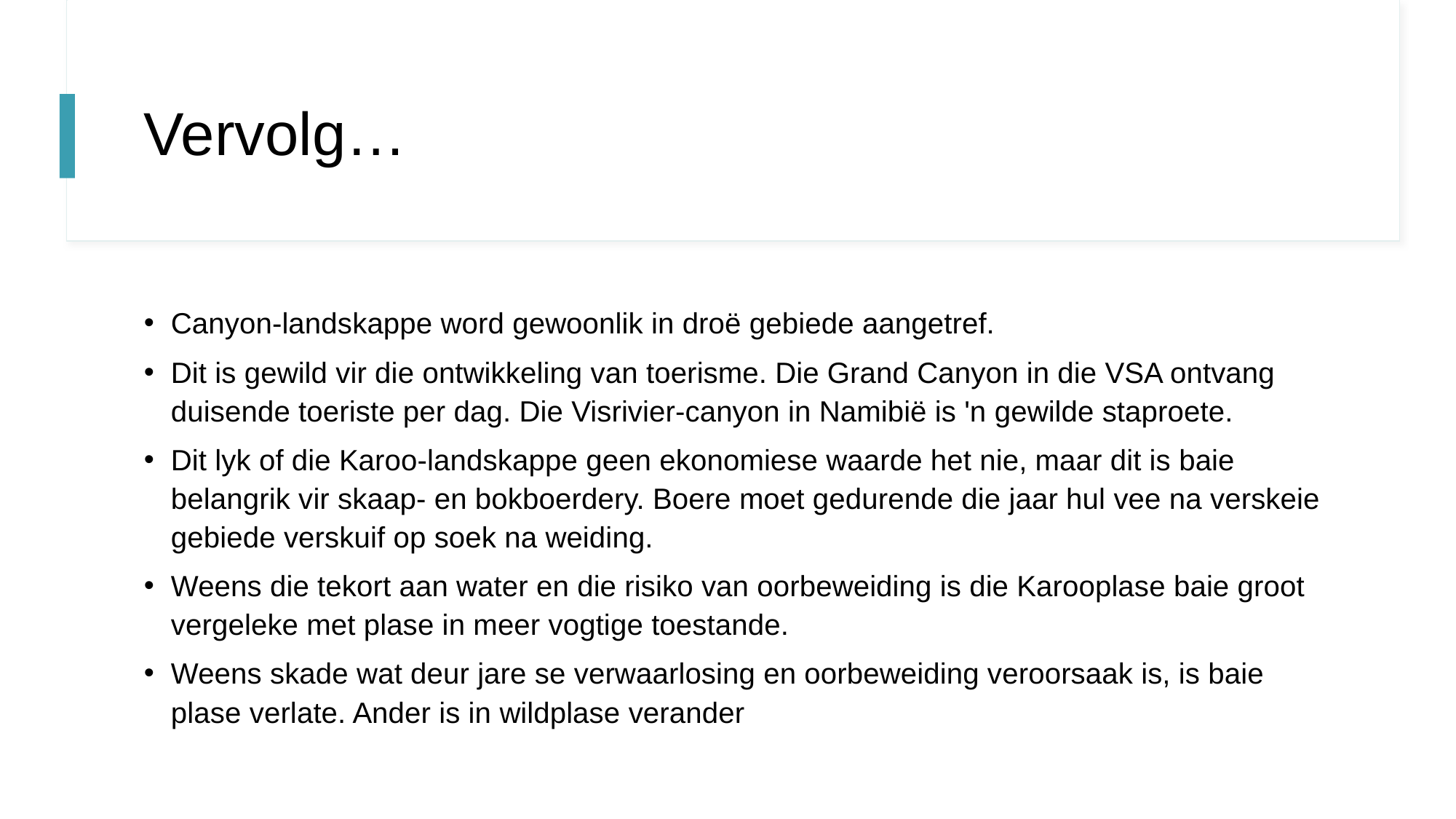

# Vervolg…
Canyon-landskappe word gewoonlik in droë gebiede aangetref.
Dit is gewild vir die ontwikkeling van toerisme. Die Grand Canyon in die VSA ontvang duisende toeriste per dag. Die Visrivier-canyon in Namibië is 'n gewilde staproete.
Dit lyk of die Karoo-landskappe geen ekonomiese waarde het nie, maar dit is baie belangrik vir skaap- en bokboerdery. Boere moet gedurende die jaar hul vee na verskeie gebiede verskuif op soek na weiding.
Weens die tekort aan water en die risiko van oorbeweiding is die Karooplase baie groot vergeleke met plase in meer vogtige toestande.
Weens skade wat deur jare se verwaarlosing en oorbeweiding veroorsaak is, is baie plase verlate. Ander is in wildplase verander